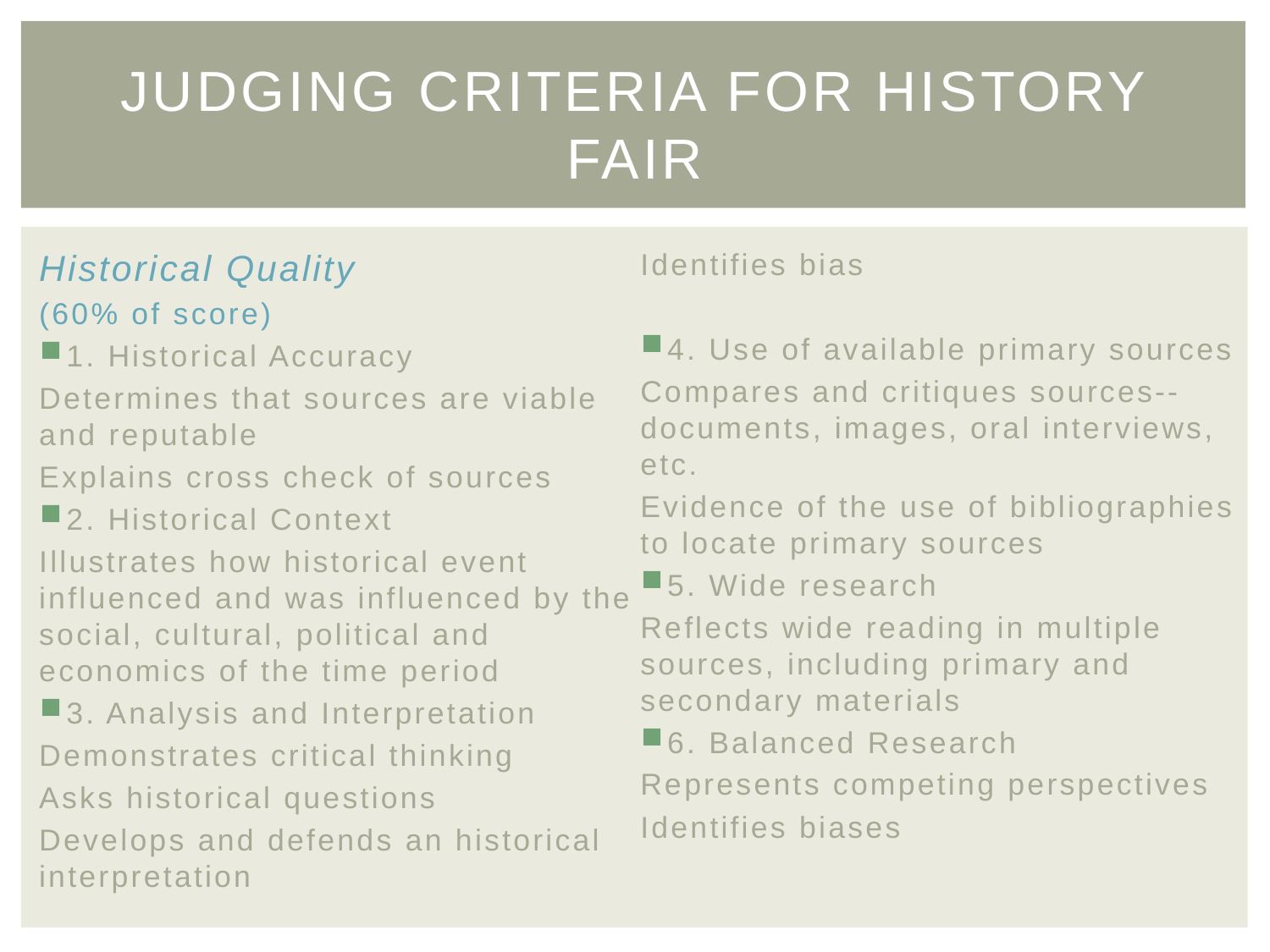

# Judging Criteria for History fair
Historical Quality
(60% of score)
1. Historical Accuracy
Determines that sources are viable and reputable
Explains cross check of sources
2. Historical Context
Illustrates how historical event influenced and was influenced by the social, cultural, political and economics of the time period
3. Analysis and Interpretation
Demonstrates critical thinking
Asks historical questions
Develops and defends an historical interpretation
Identifies bias

4. Use of available primary sources
Compares and critiques sources--documents, images, oral interviews, etc.
Evidence of the use of bibliographies to locate primary sources
5. Wide research
Reflects wide reading in multiple sources, including primary and secondary materials
6. Balanced Research
Represents competing perspectives
Identifies biases